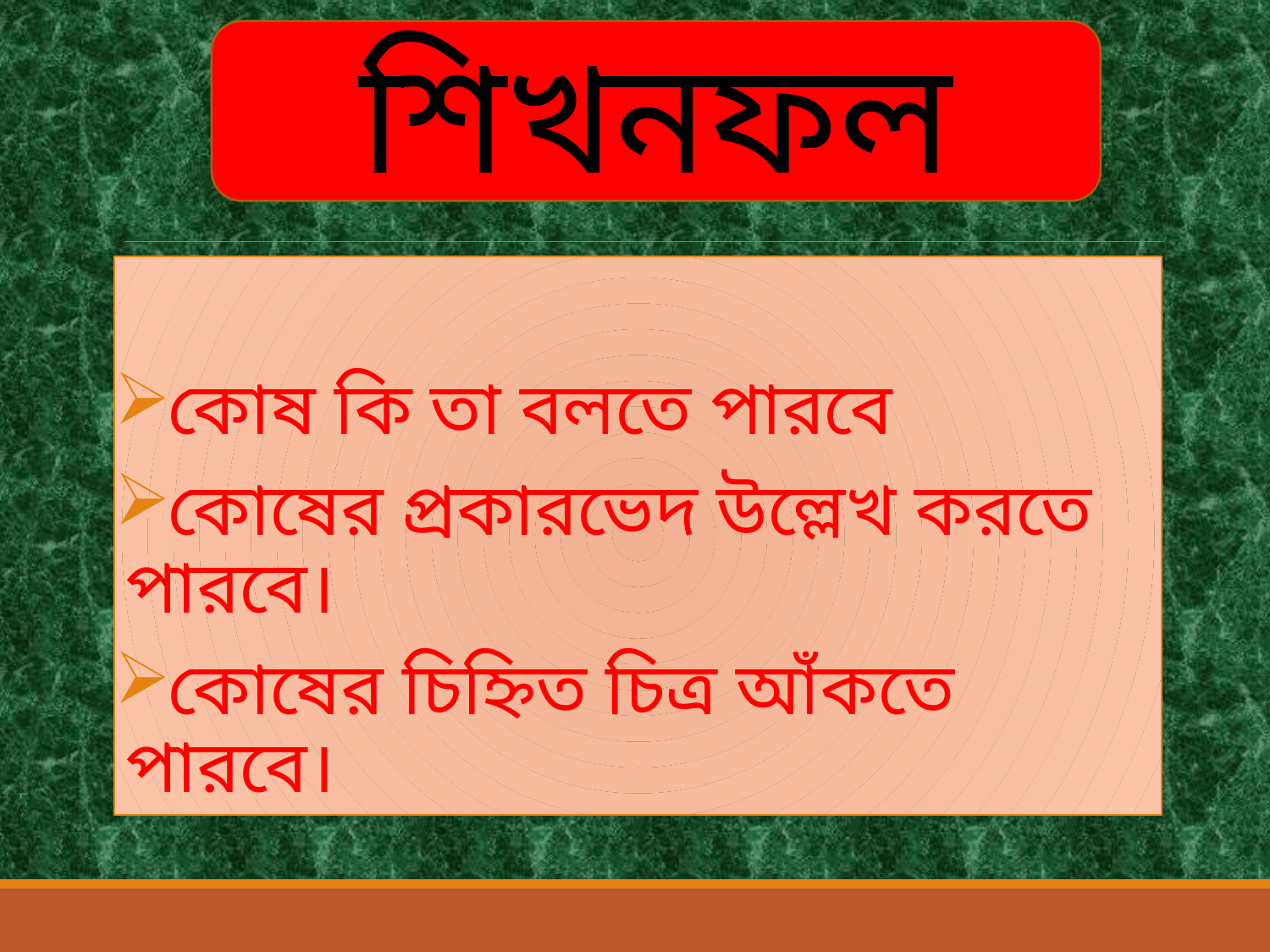

শিখনফল
#

কোষ কি তা বলতে পারবে
কোষের প্রকারভেদ উল্লেখ করতে পারবে।
কোষের চিহ্নিত চিত্র আঁকতে পারবে।